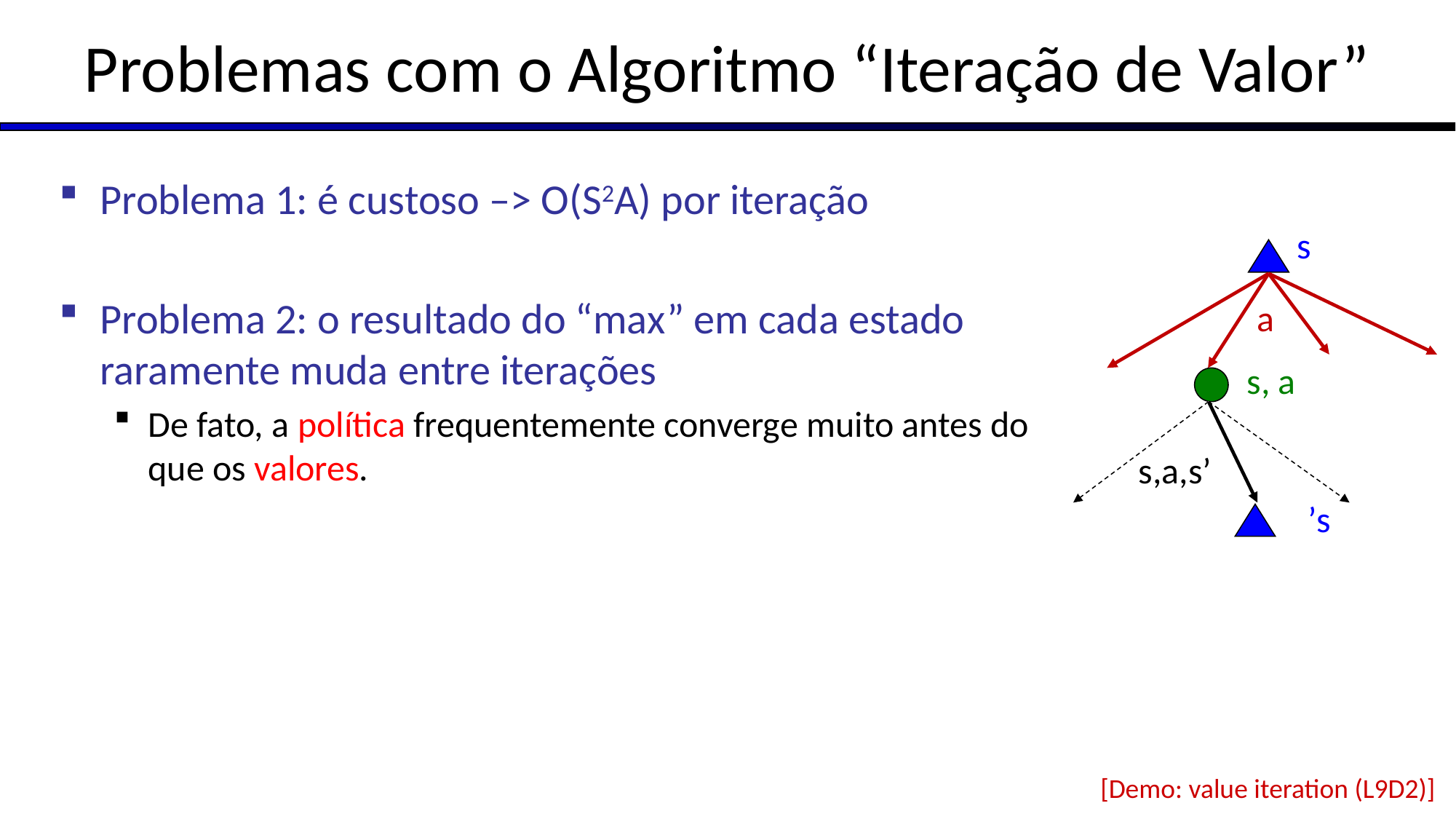

# Problemas com o Algoritmo “Iteração de Valor”
Problema 1: é custoso –> O(S2A) por iteração

Problema 2: o resultado do “max” em cada estado raramente muda entre iterações
De fato, a política frequentemente converge muito antes do que os valores.
s

a
s, a

s,a,s’
s’

[Demo: value iteration (L9D2)]